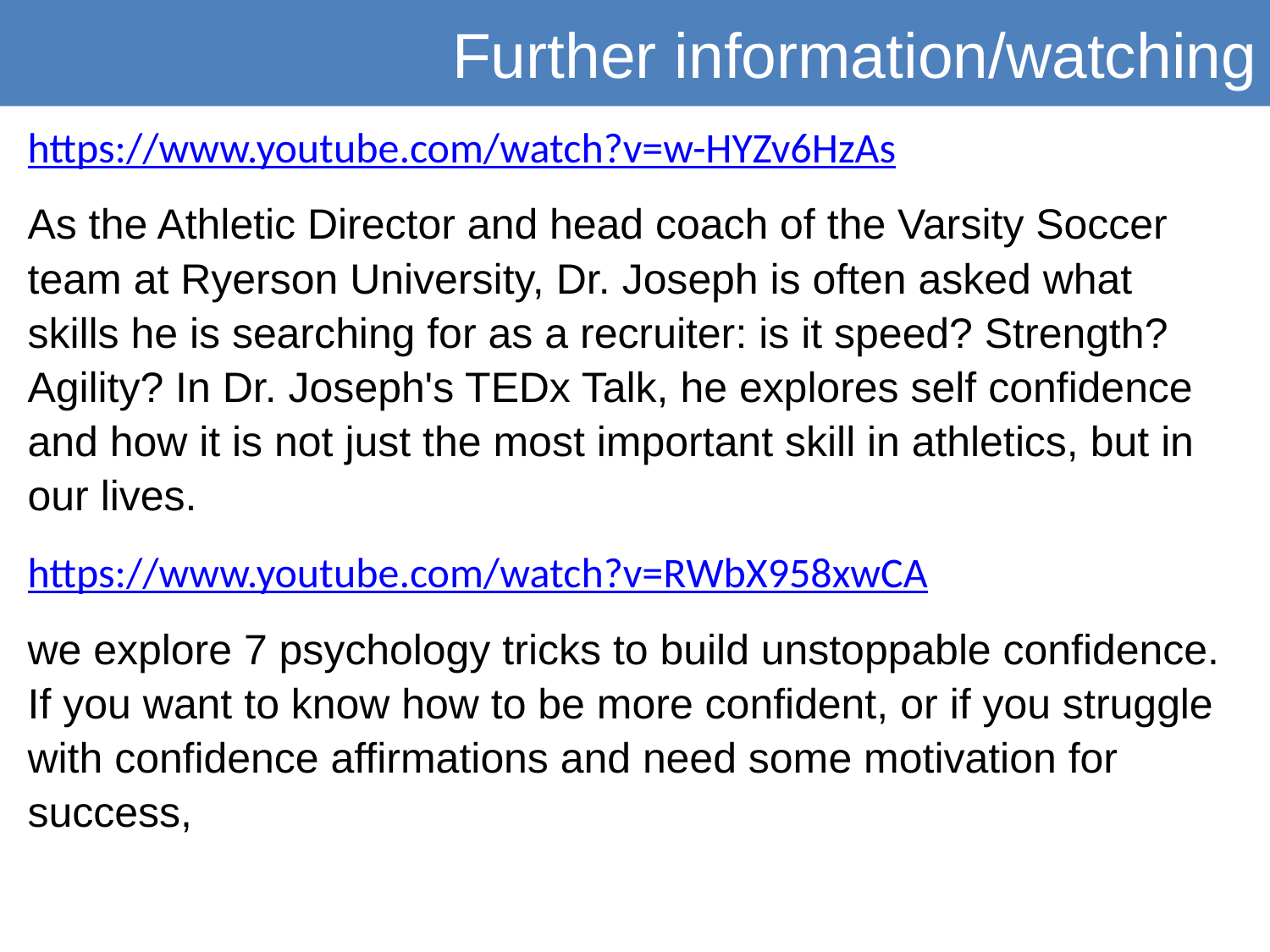

Further information/watching
https://www.youtube.com/watch?v=w-HYZv6HzAs
As the Athletic Director and head coach of the Varsity Soccer team at Ryerson University, Dr. Joseph is often asked what skills he is searching for as a recruiter: is it speed? Strength? Agility? In Dr. Joseph's TEDx Talk, he explores self confidence and how it is not just the most important skill in athletics, but in our lives.
https://www.youtube.com/watch?v=RWbX958xwCA
we explore 7 psychology tricks to build unstoppable confidence. If you want to know how to be more confident, or if you struggle with confidence affirmations and need some motivation for success,